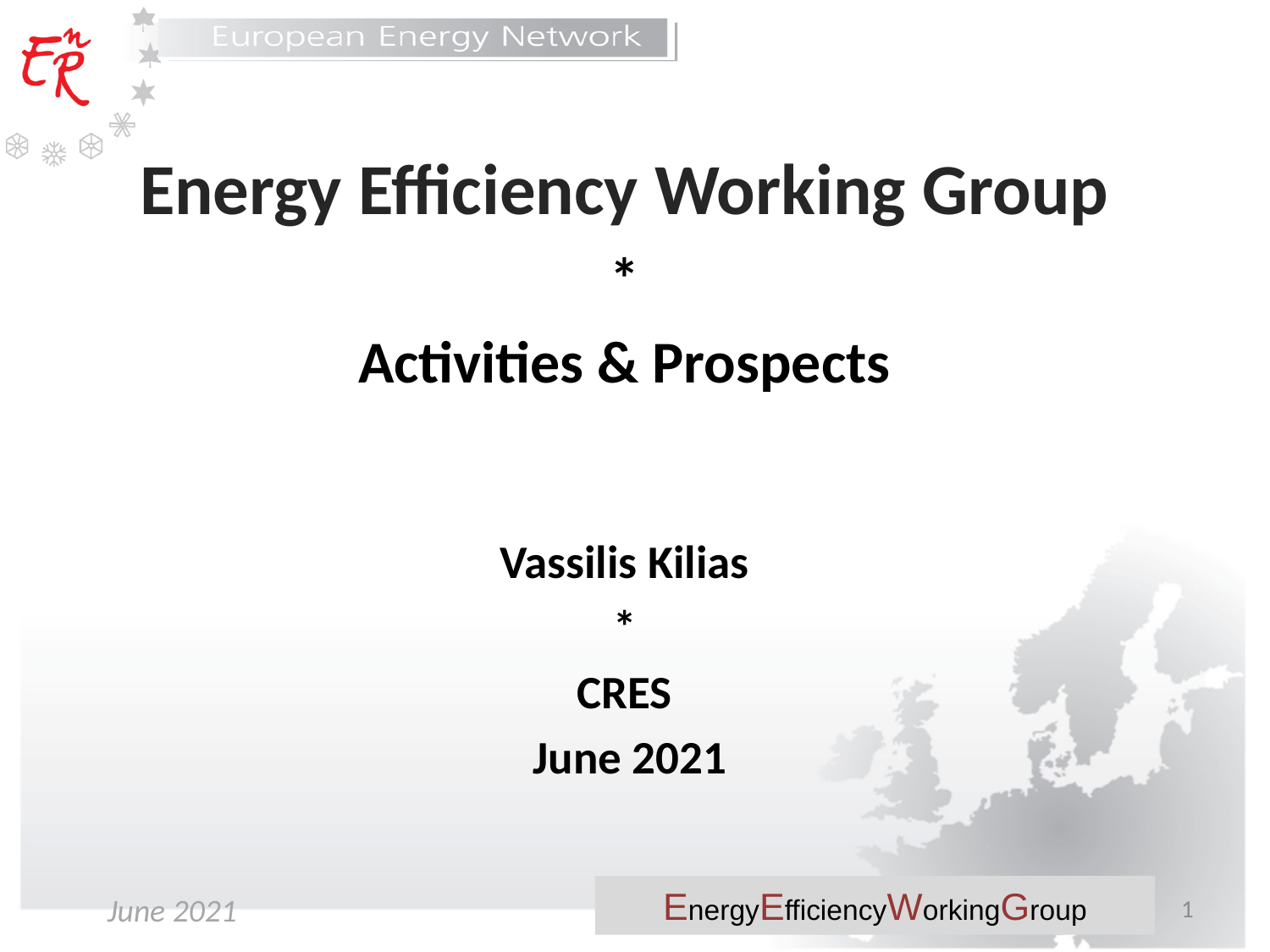

Energy Efficiency Working Group
*
Activities & Prospects

Vassilis Kilias
*
CRES
 June 2021

1